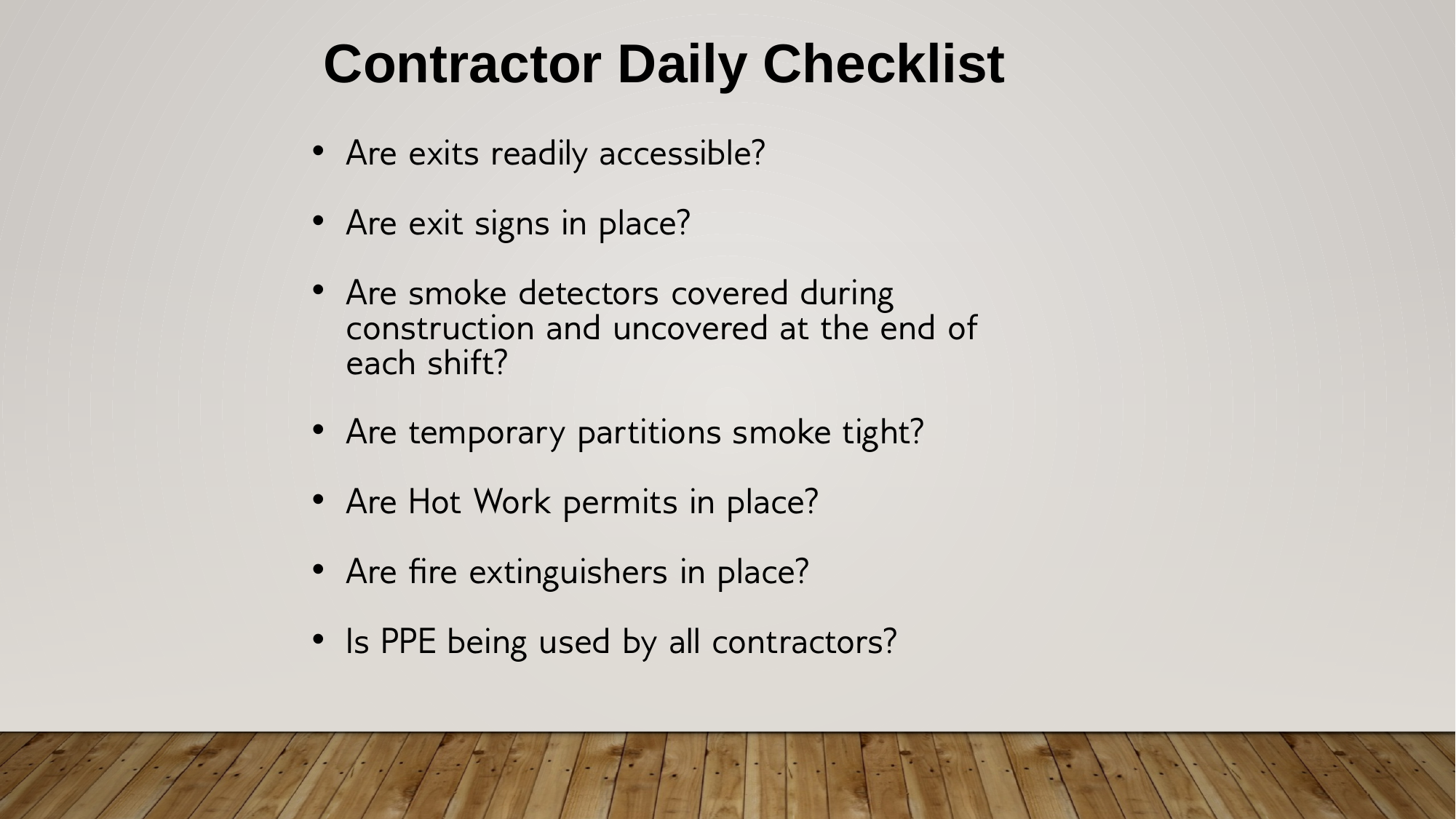

Contractor Daily Checklist
Are exits readily accessible?

Are exit signs in place?

Are smoke detectors covered during construction and uncovered at the end of each shift?

Are temporary partitions smoke tight?

Are Hot Work permits in place?

Are fire extinguishers in place?

Is PPE being used by all contractors?